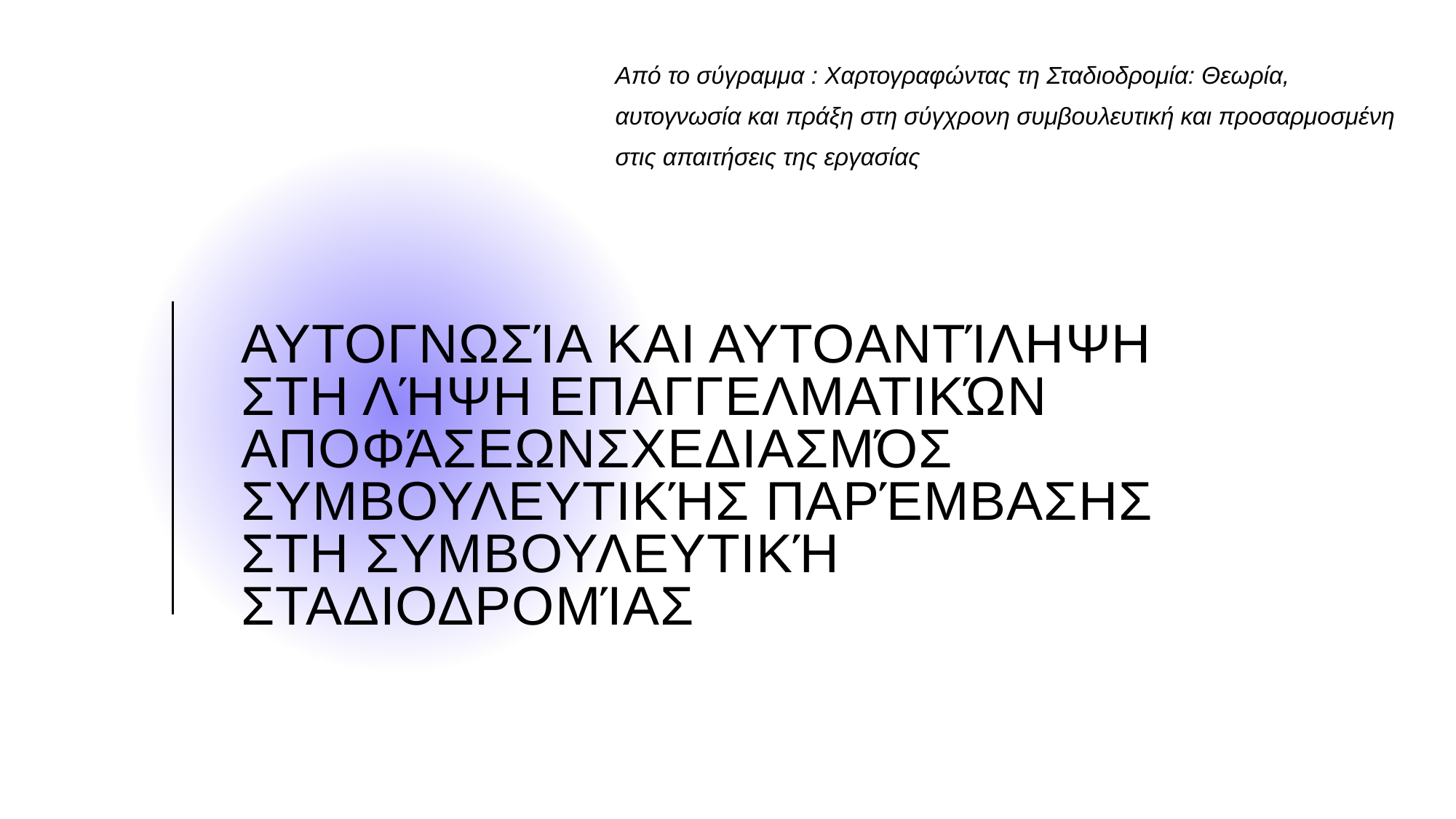

Από το σύγραμμα : Χαρτογραφώντας τη Σταδιοδρομία: Θεωρία, αυτογνωσία και πράξη στη σύγχρονη συμβουλευτική και προσαρμοσμένη στις απαιτήσεις της εργασίας
# Αυτογνωσία και Αυτοαντίληψη στη Λήψη Επαγγελματικών ΑποφάσεωνΣχεδιασμός Συμβουλευτικής Παρέμβασης στη Συμβουλευτική Σταδιοδρομίας